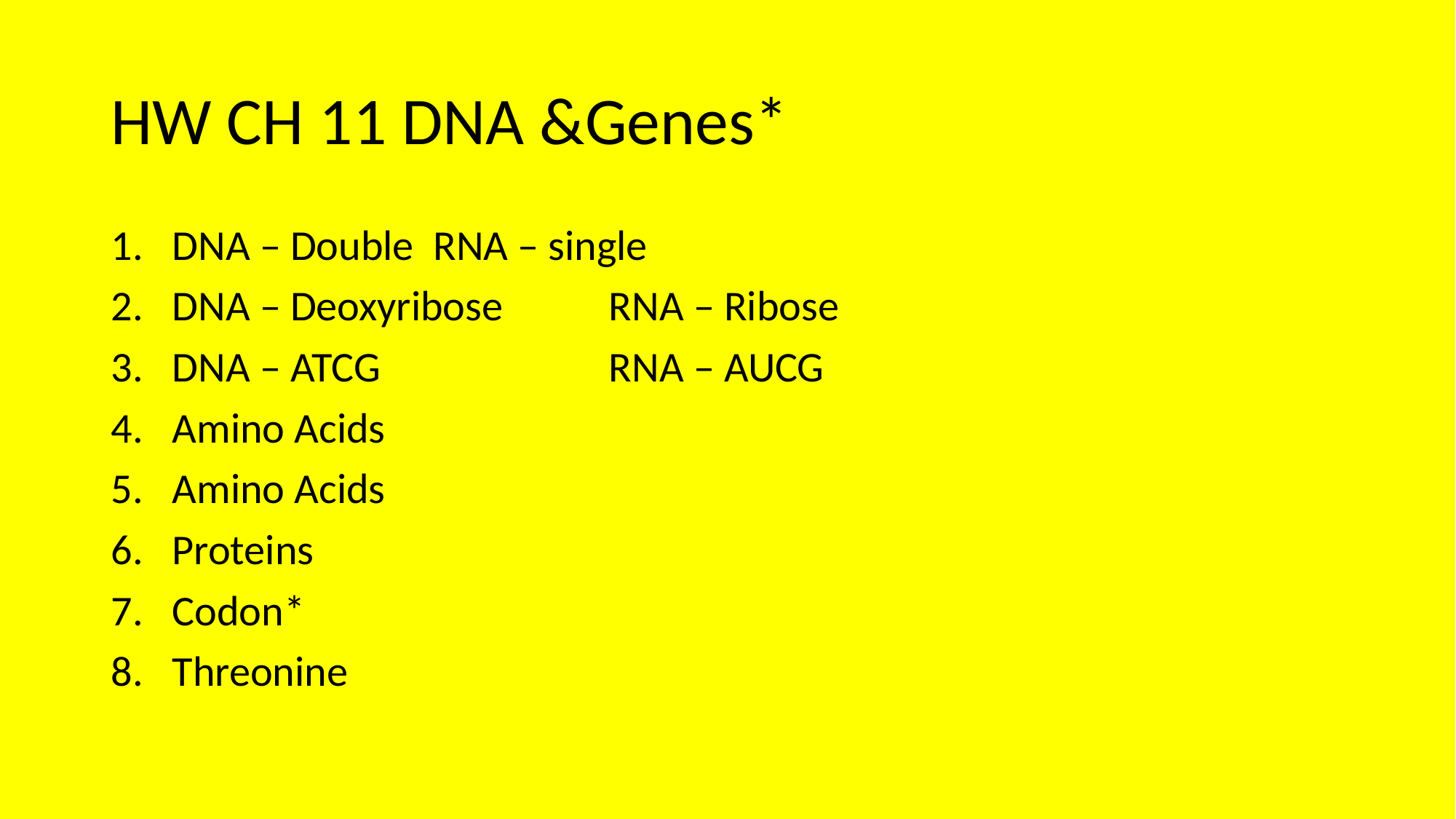

# HW CH 11 DNA &Genes*
DNA – Double  RNA – single
DNA – Deoxyribose	RNA – Ribose
DNA – ATCG			RNA – AUCG
Amino Acids
Amino Acids
Proteins
Codon*
Threonine